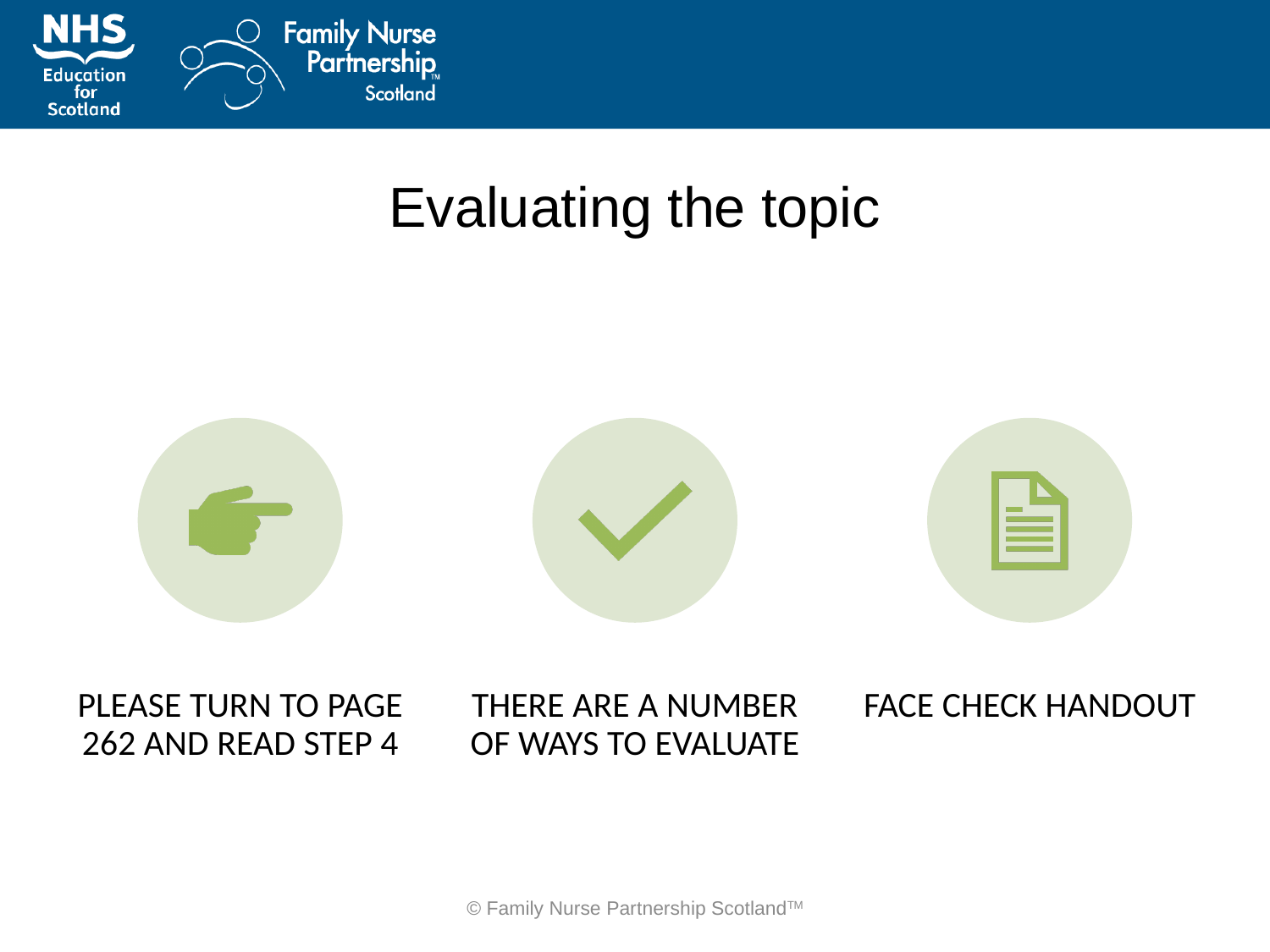

# Evaluating the topic
Please turn to page 262 and read Step 4
There are a number of ways to evaluate
Face check handout
© Family Nurse Partnership ScotlandTM